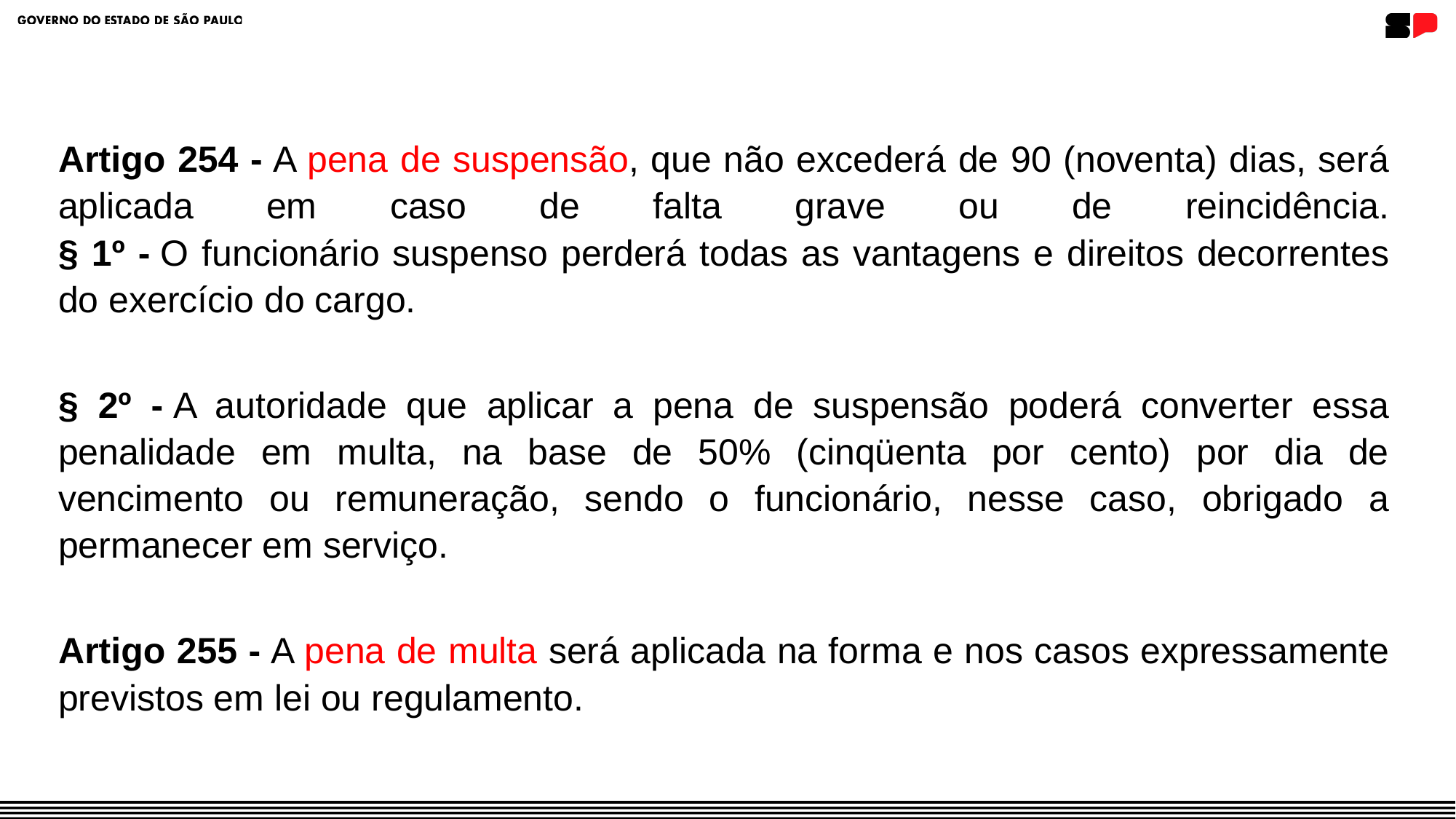

Artigo 254 - A pena de suspensão, que não excederá de 90 (noventa) dias, será aplicada em caso de falta grave ou de reincidência.
§ 1º - O funcionário suspenso perderá todas as vantagens e direitos decorrentes do exercício do cargo.
§ 2º - A autoridade que aplicar a pena de suspensão poderá converter essa penalidade em multa, na base de 50% (cinqüenta por cento) por dia de vencimento ou remuneração, sendo o funcionário, nesse caso, obrigado a permanecer em serviço.
Artigo 255 - A pena de multa será aplicada na forma e nos casos expressamente previstos em lei ou regulamento.